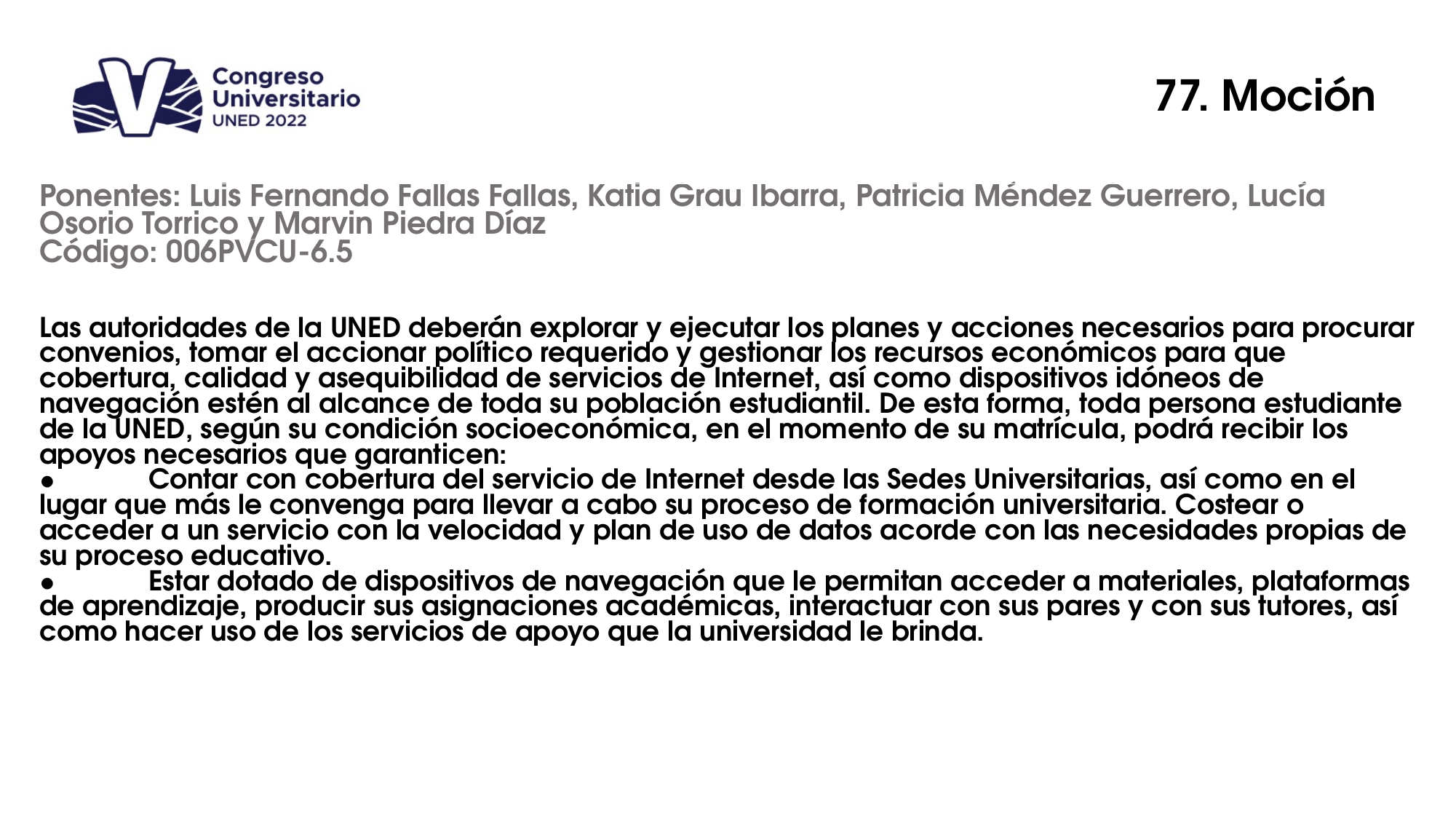

77. Moción
| Ponentes: Luis Fernando Fallas Fallas, Katia Grau Ibarra, Patricia Méndez Guerrero, Lucía Osorio Torrico y Marvin Piedra Díaz Código: 006PVCU-6.5 |
| --- |
| Las autoridades de la UNED deberán explorar y ejecutar los planes y acciones necesarios para procurar convenios, tomar el accionar político requerido y gestionar los recursos económicos para que cobertura, calidad y asequibilidad de servicios de Internet, así como dispositivos idóneos de navegación estén al alcance de toda su población estudiantil. De esta forma, toda persona estudiante de la UNED, según su condición socioeconómica, en el momento de su matrícula, podrá recibir los apoyos necesarios que garanticen: • Contar con cobertura del servicio de Internet desde las Sedes Universitarias, así como en el lugar que más le convenga para llevar a cabo su proceso de formación universitaria. Costear o acceder a un servicio con la velocidad y plan de uso de datos acorde con las necesidades propias de su proceso educativo. • Estar dotado de dispositivos de navegación que le permitan acceder a materiales, plataformas de aprendizaje, producir sus asignaciones académicas, interactuar con sus pares y con sus tutores, así como hacer uso de los servicios de apoyo que la universidad le brinda. |